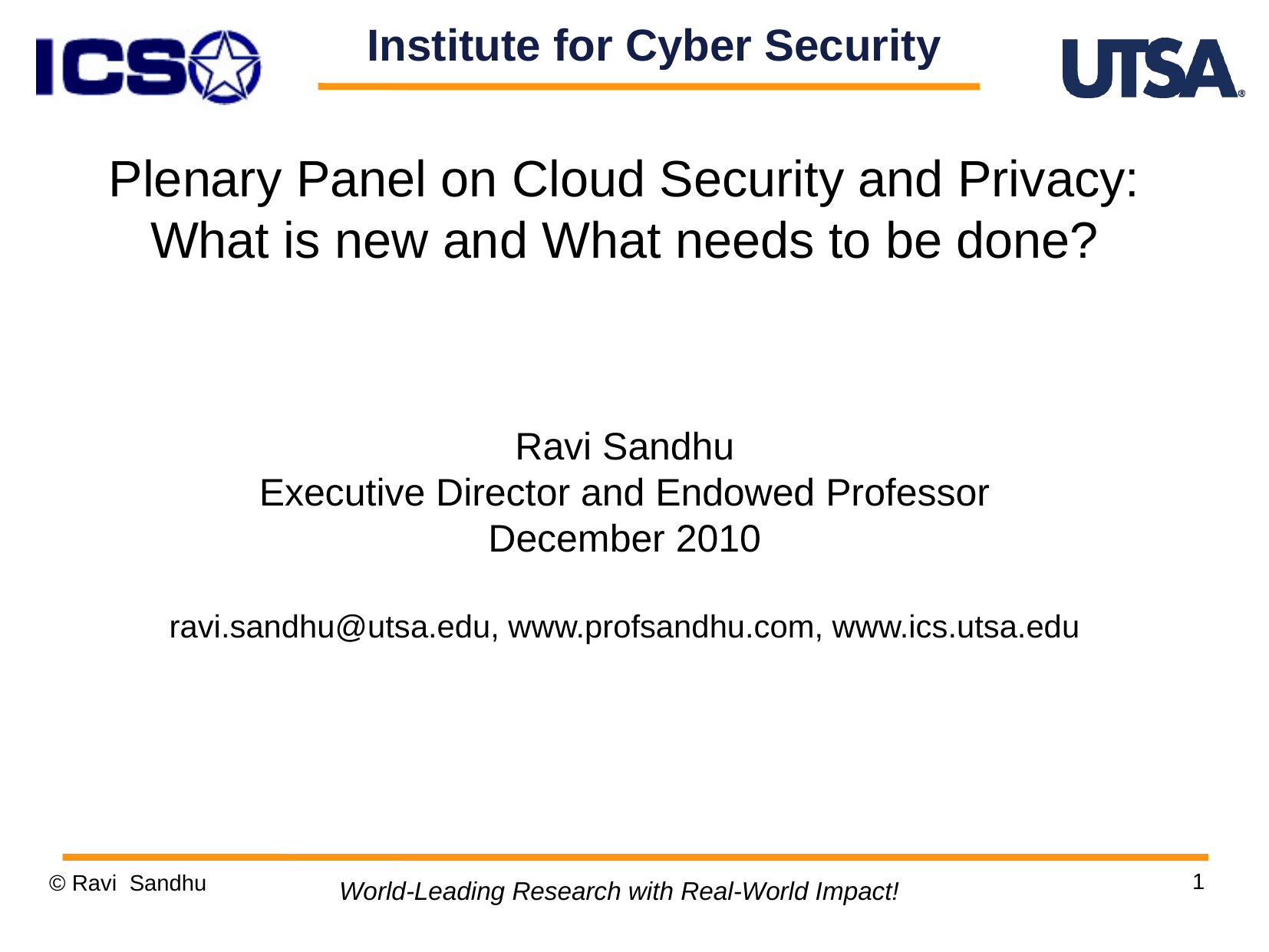

Institute for Cyber Security
Plenary Panel on Cloud Security and Privacy: What is new and What needs to be done?

Ravi Sandhu
Executive Director and Endowed Professor
December 2010

ravi.sandhu@utsa.edu, www.profsandhu.com, www.ics.utsa.edu

1
© Ravi  Sandhu
World-Leading Research with Real-World Impact!